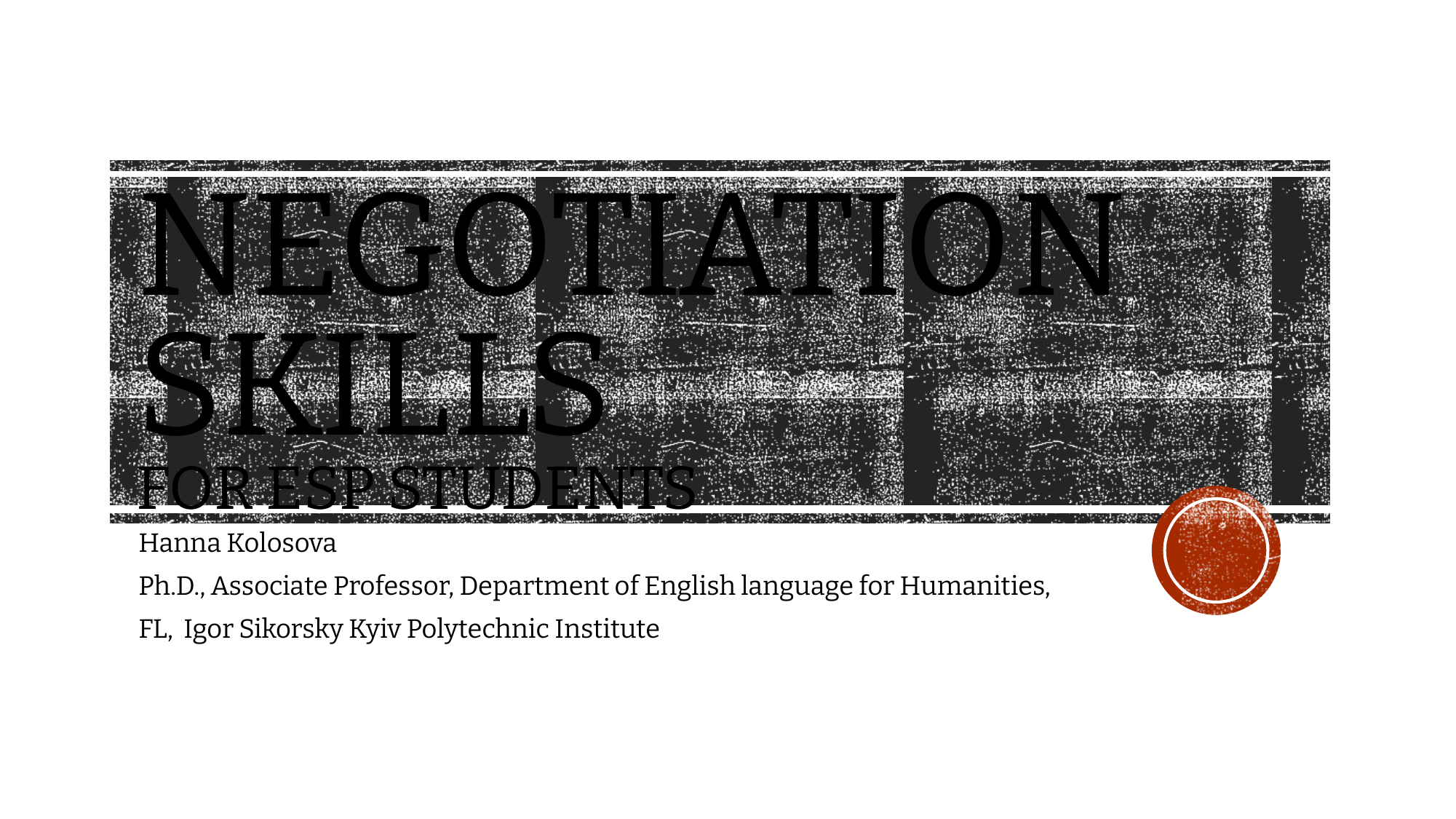

# Negotiation skills for ESP students
Hanna Kolosova
Ph.D., Associate Professor, Department of English language for Humanities,
FL,  Igor Sikorsky Kyiv Polytechnic Institute